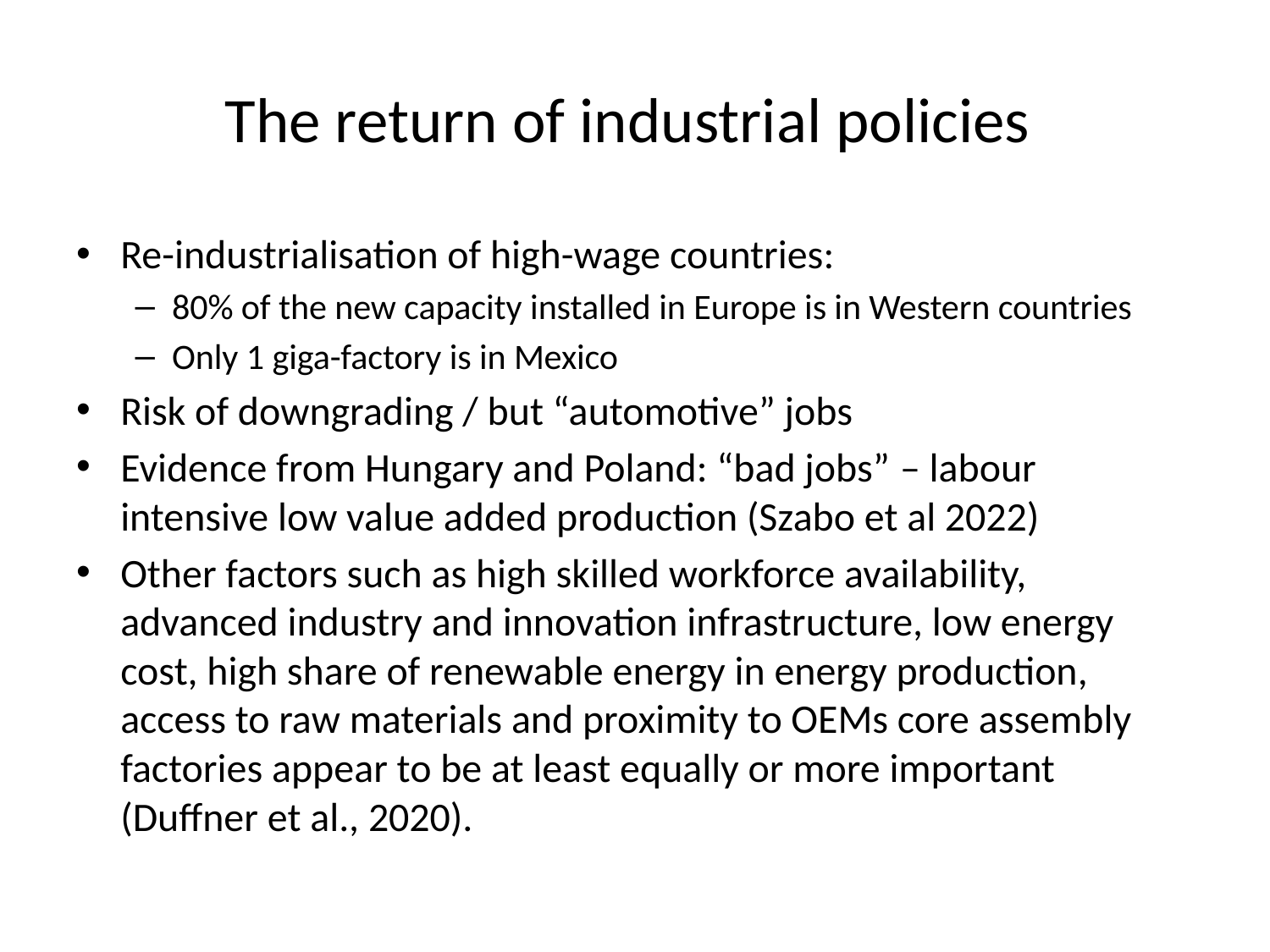

# The return of industrial policies
Re-industrialisation of high-wage countries:
80% of the new capacity installed in Europe is in Western countries
Only 1 giga-factory is in Mexico
Risk of downgrading / but “automotive” jobs
Evidence from Hungary and Poland: “bad jobs” – labour intensive low value added production (Szabo et al 2022)
Other factors such as high skilled workforce availability, advanced industry and innovation infrastructure, low energy cost, high share of renewable energy in energy production, access to raw materials and proximity to OEMs core assembly factories appear to be at least equally or more important (Duffner et al., 2020).